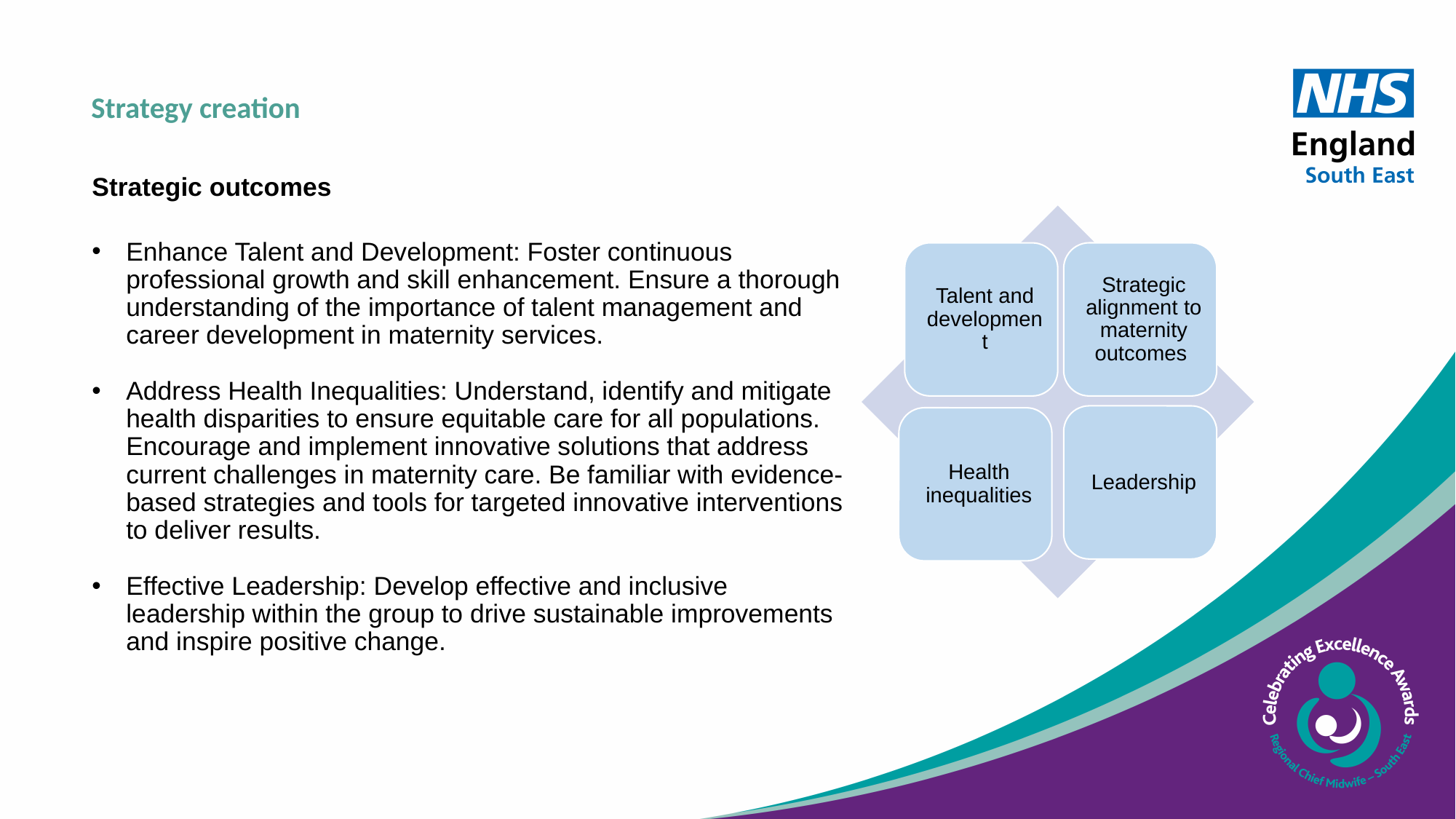

# Strategy creation
Strategic outcomes

Enhance Talent and Development: Foster continuous professional growth and skill enhancement. Ensure a thorough understanding of the importance of talent management and career development in maternity services.
Address Health Inequalities: Understand, identify and mitigate health disparities to ensure equitable care for all populations. Encourage and implement innovative solutions that address current challenges in maternity care. Be familiar with evidence-based strategies and tools for targeted innovative interventions to deliver results.
Effective Leadership: Develop effective and inclusive leadership within the group to drive sustainable improvements and inspire positive change.
Talent and development
Strategic alignment to maternity outcomes
Health inequalities
Leadership